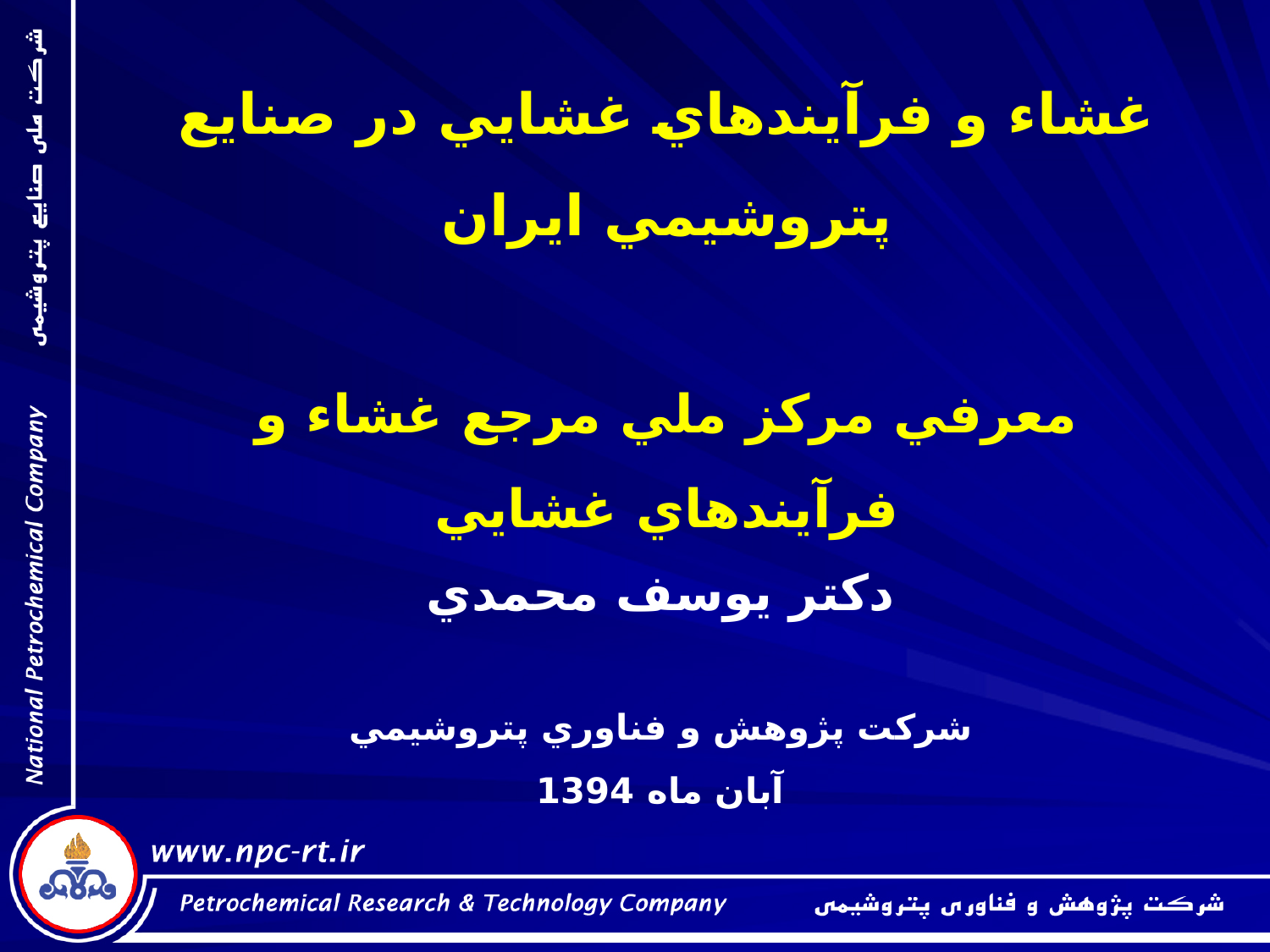

# غشاء و فرآيندهاي غشايي در صنايع پتروشيمي ايران معرفي مركز ملي مرجع غشاء و فرآيندهاي غشايي
دكتر يوسف محمدي

شركت پژوهش و فناوري پتروشيمي
آبان ماه 1394